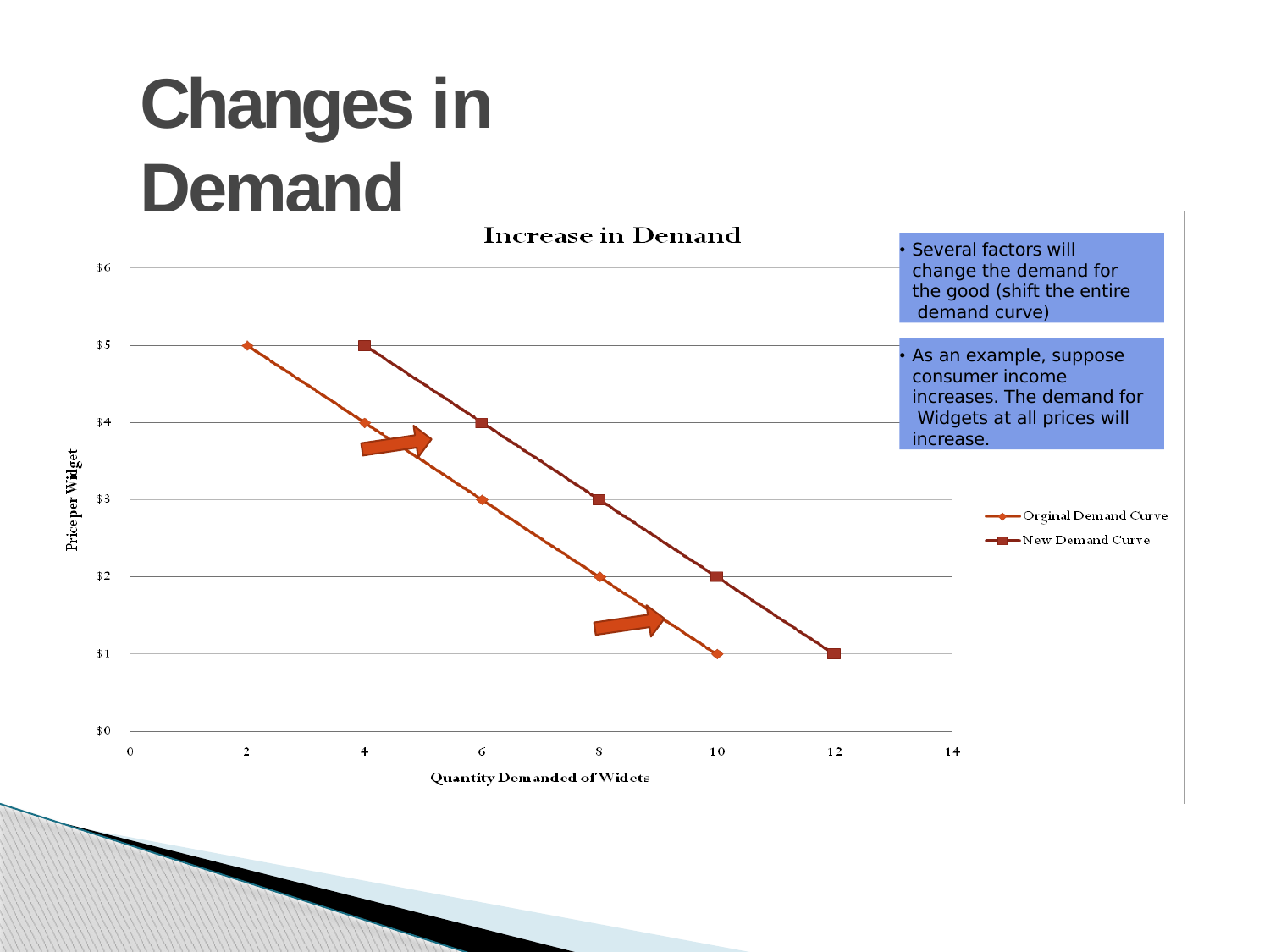

# Changes in Demand

Several factors will  change the demand for  the good (shift the entire  demand curve)
As an example, suppose  consumer income  increases. The demand for  Widgets at all prices will  increase.